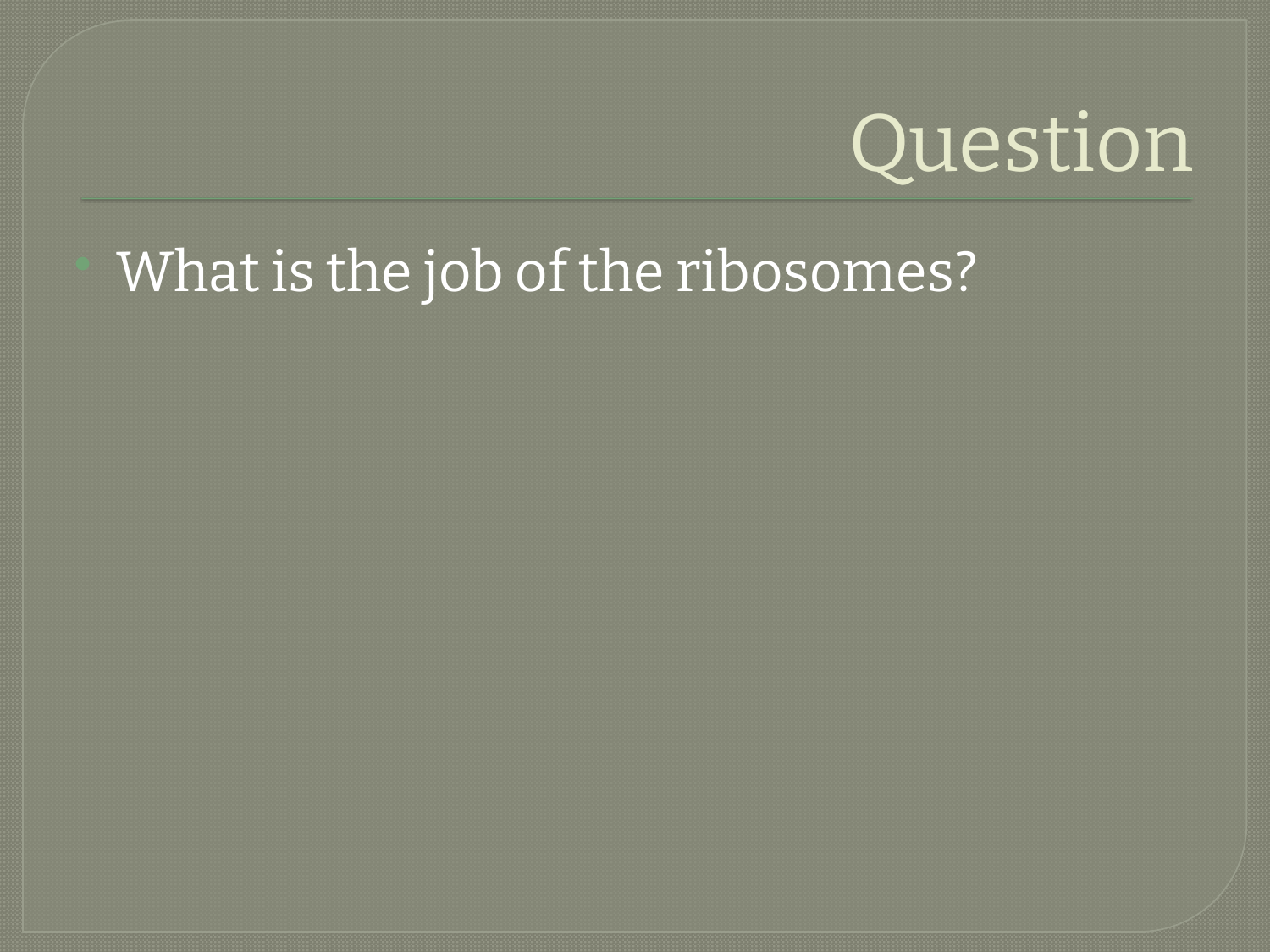

# Question
What is the job of the ribosomes?